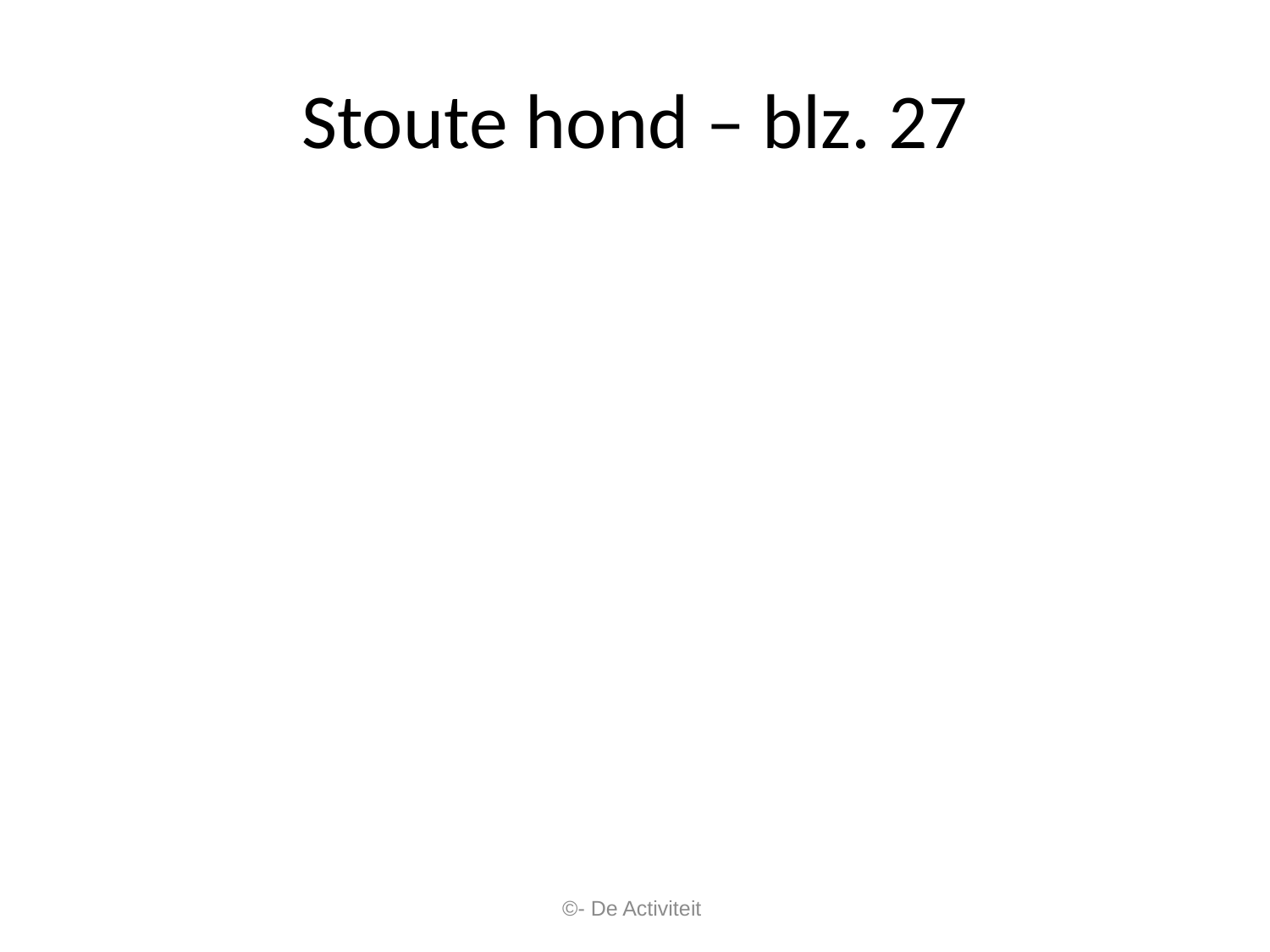

# Stoute hond – blz. 27

©- De Activiteit